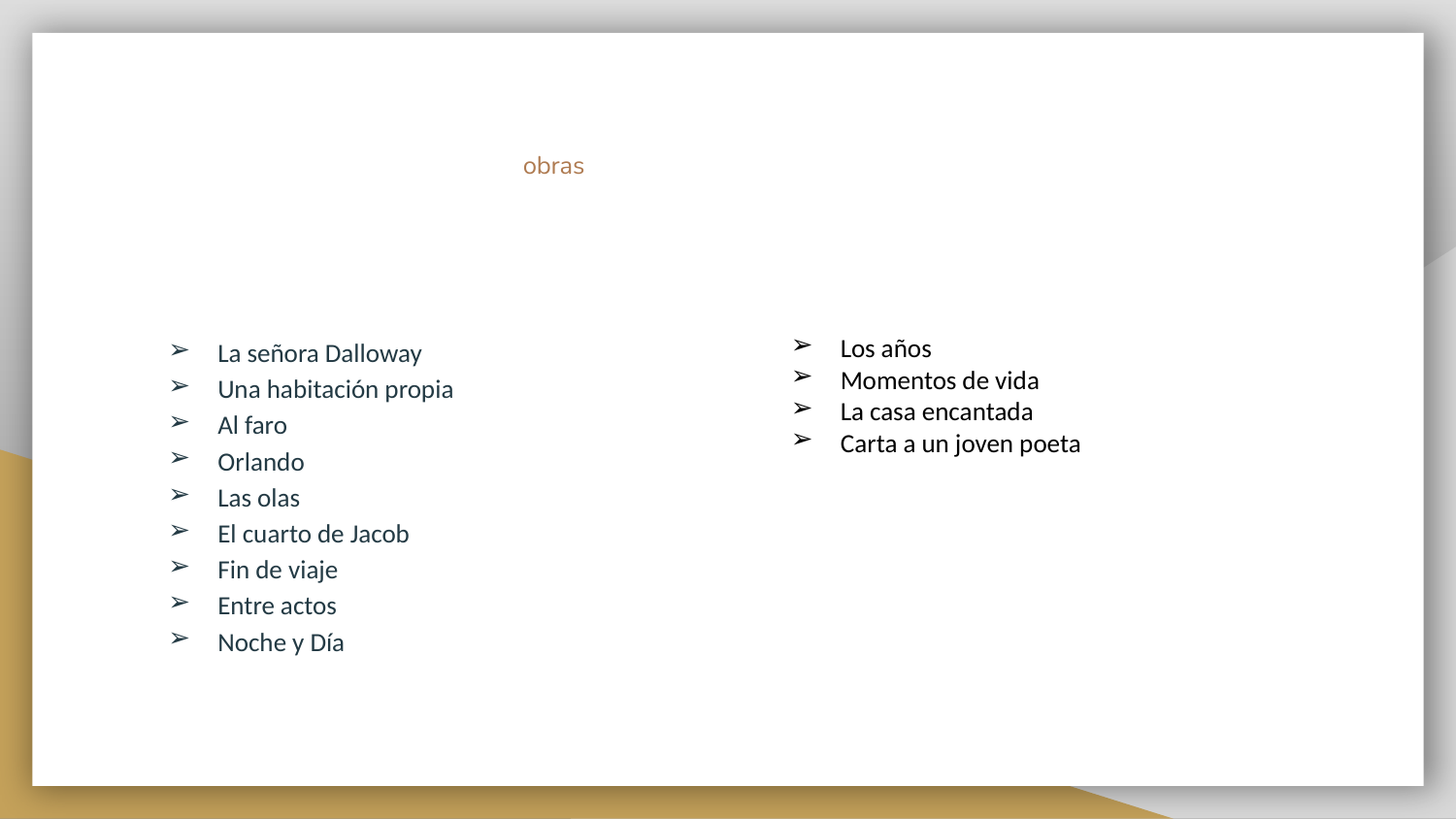

# obras
La señora Dalloway
Una habitación propia
Al faro
Orlando
Las olas
El cuarto de Jacob
Fin de viaje
Entre actos
Noche y Día
Los años
Momentos de vida
La casa encantada
Carta a un joven poeta